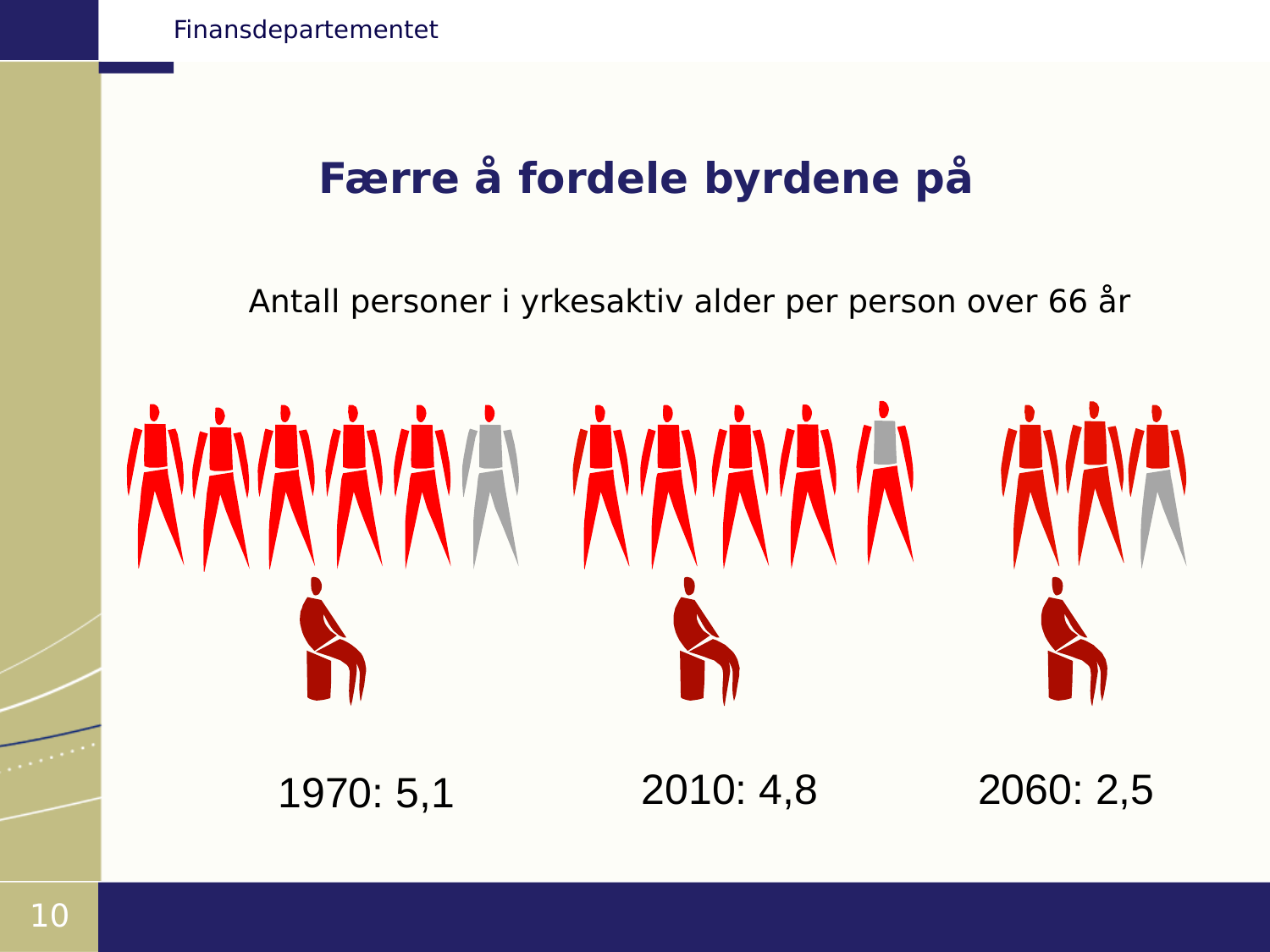

Færre å fordele byrdene på
# Antall personer i yrkesaktiv alder per person over 66 år

2010: 4,8
2060: 2,5
1970: 5,1
10